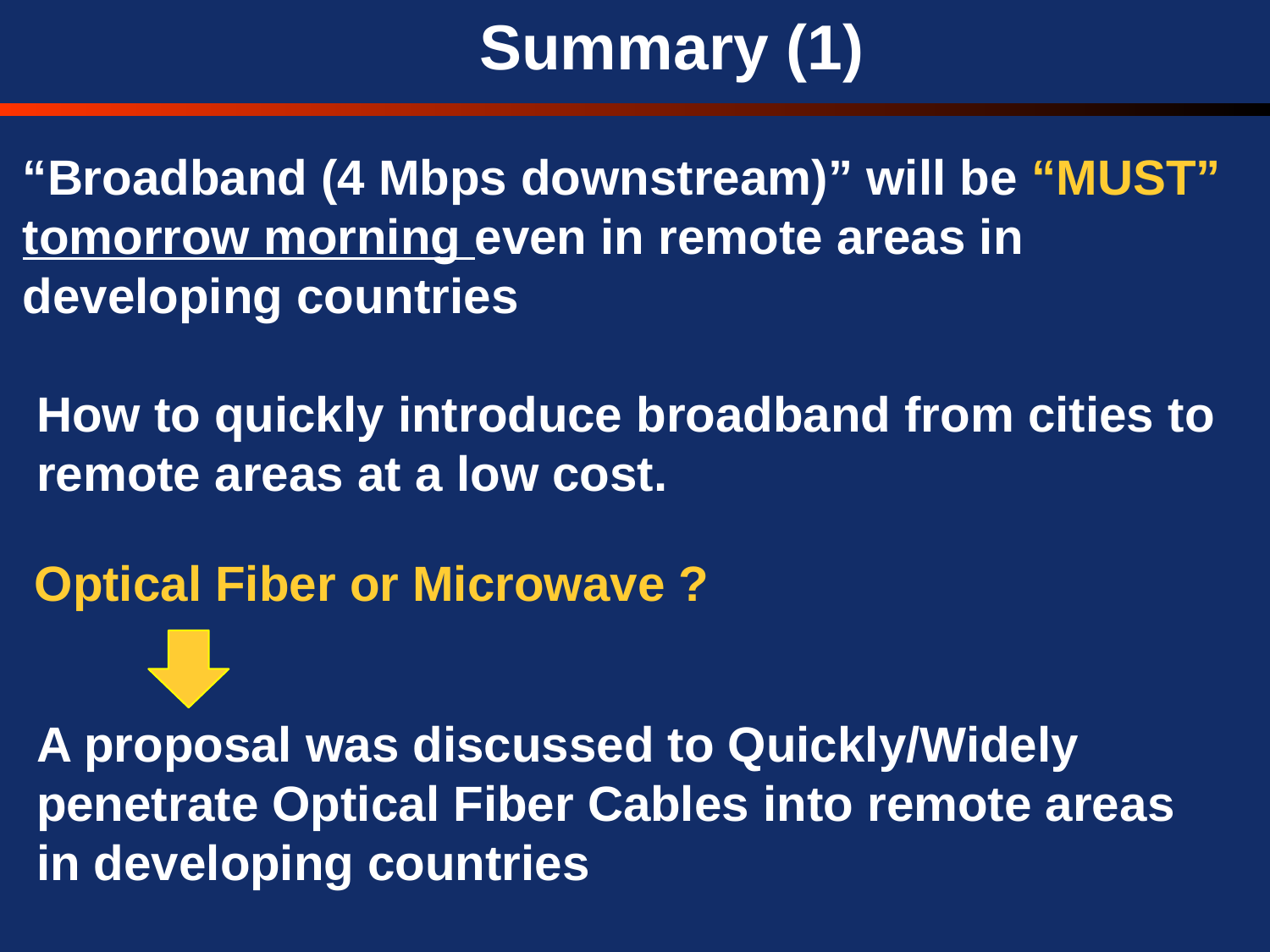

Summary (1)

“Broadband (4 Mbps downstream)” will be “MUST”     tomorrow morning even in remote areas in
developing countries

 How to quickly introduce broadband from cities to
 remote areas at a low cost.

 Optical Fiber or Microwave ?

 A proposal was discussed to Quickly/Widely
 penetrate Optical Fiber Cables into remote areas
 in developing countries